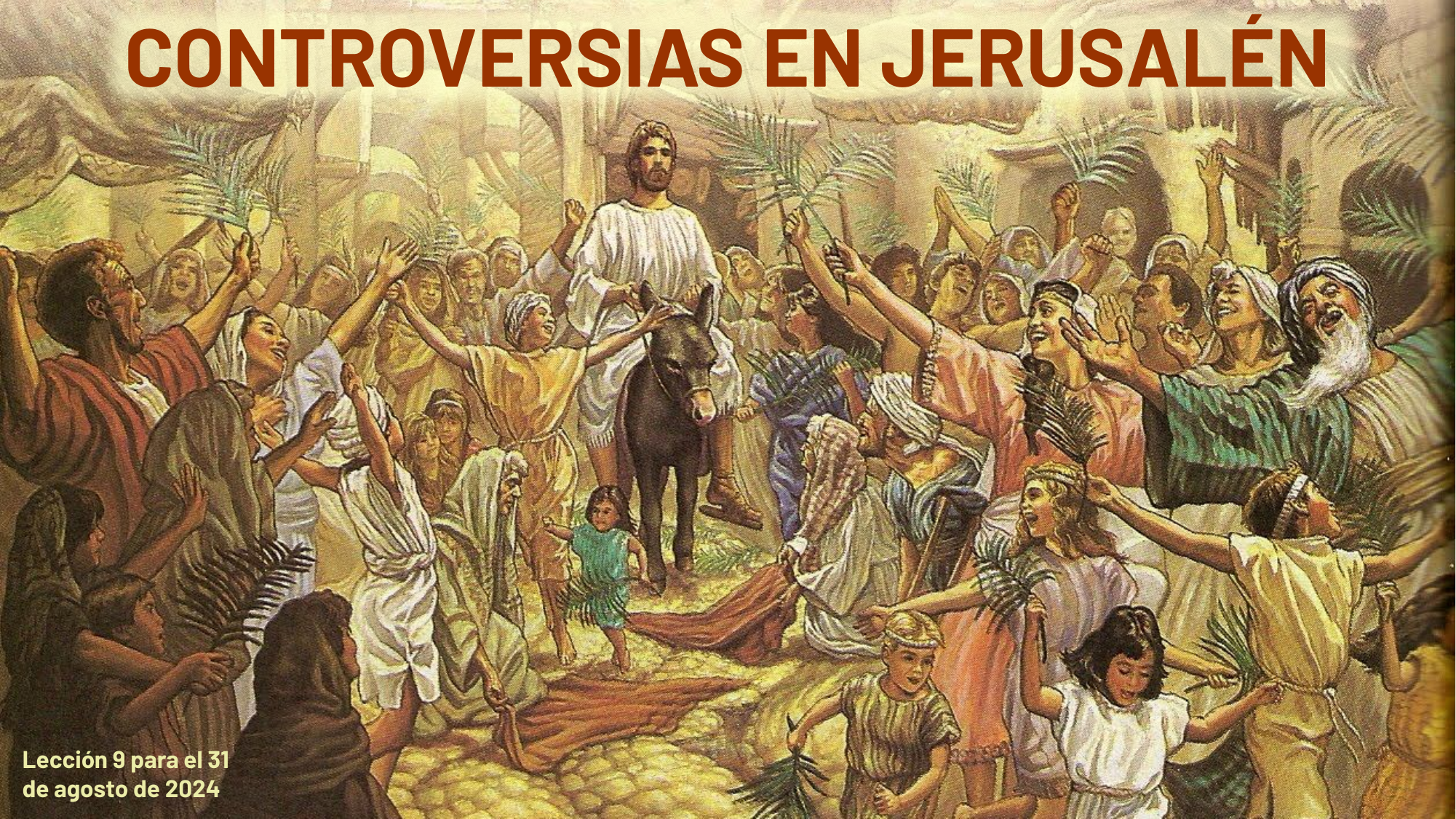

CONTROVERSIAS EN JERUSALÉN
Lección 9 para el 31 de agosto de 2024